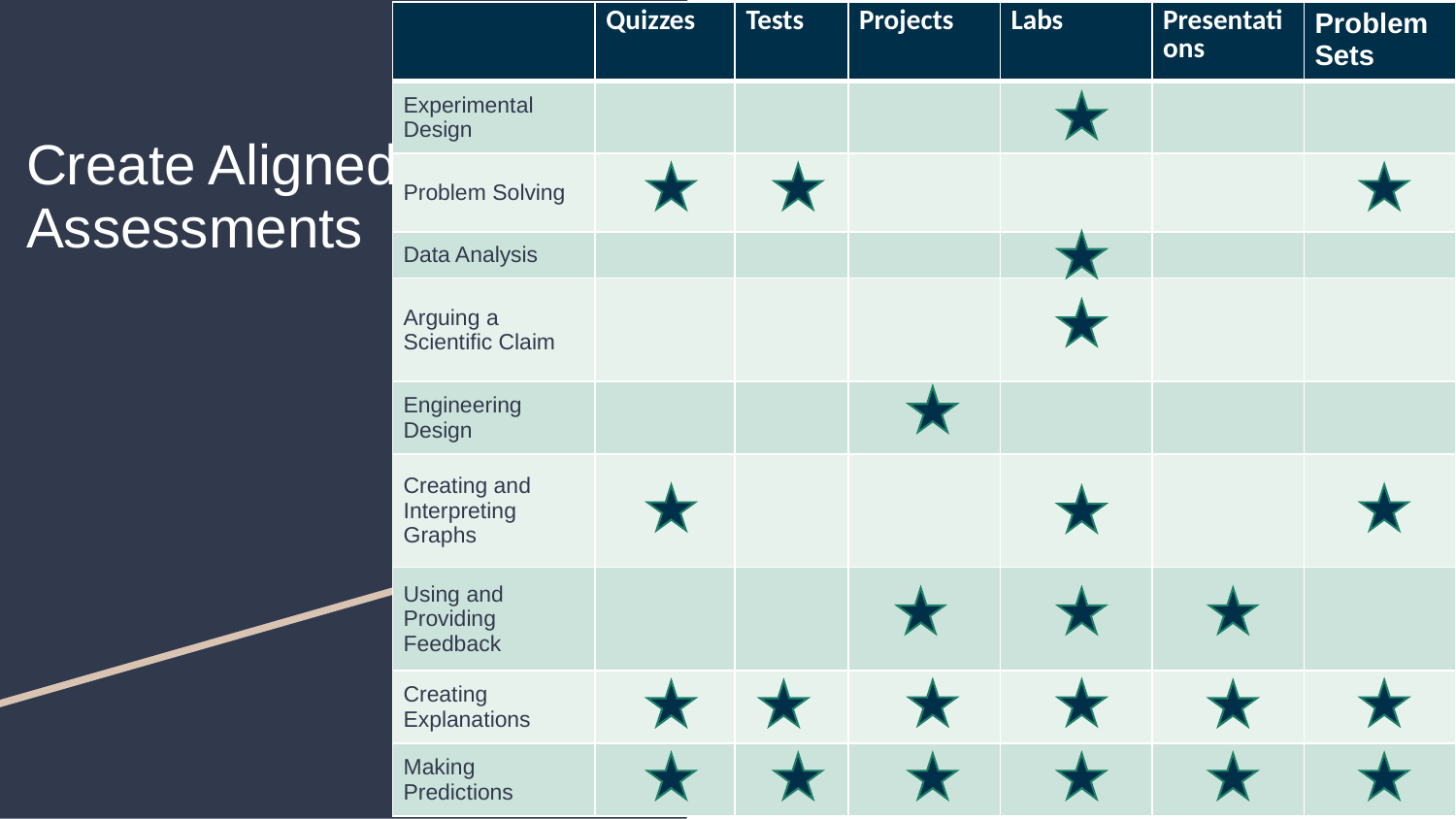

# Create Aligned Assessments
|  | Quizzes | Tests | Projects | Labs | Presentations | Problem Sets |
| --- | --- | --- | --- | --- | --- | --- |
| Experimental Design |  |  |  |  |  |  |
| Problem Solving |  |  |  |  |  |  |
| Data Analysis |  |  |  |  |  |  |
| Arguing a Scientific Claim |  |  |  |  |  |  |
| Engineering Design |  |  |  |  |  |  |
| Creating and Interpreting Graphs |  |  |  |  |  |  |
| Using and Providing Feedback |  |  |  |  |  |  |
| Creating Explanations |  |  |  |  |  |  |
| Making Predictions |  |  |  |  |  |  |